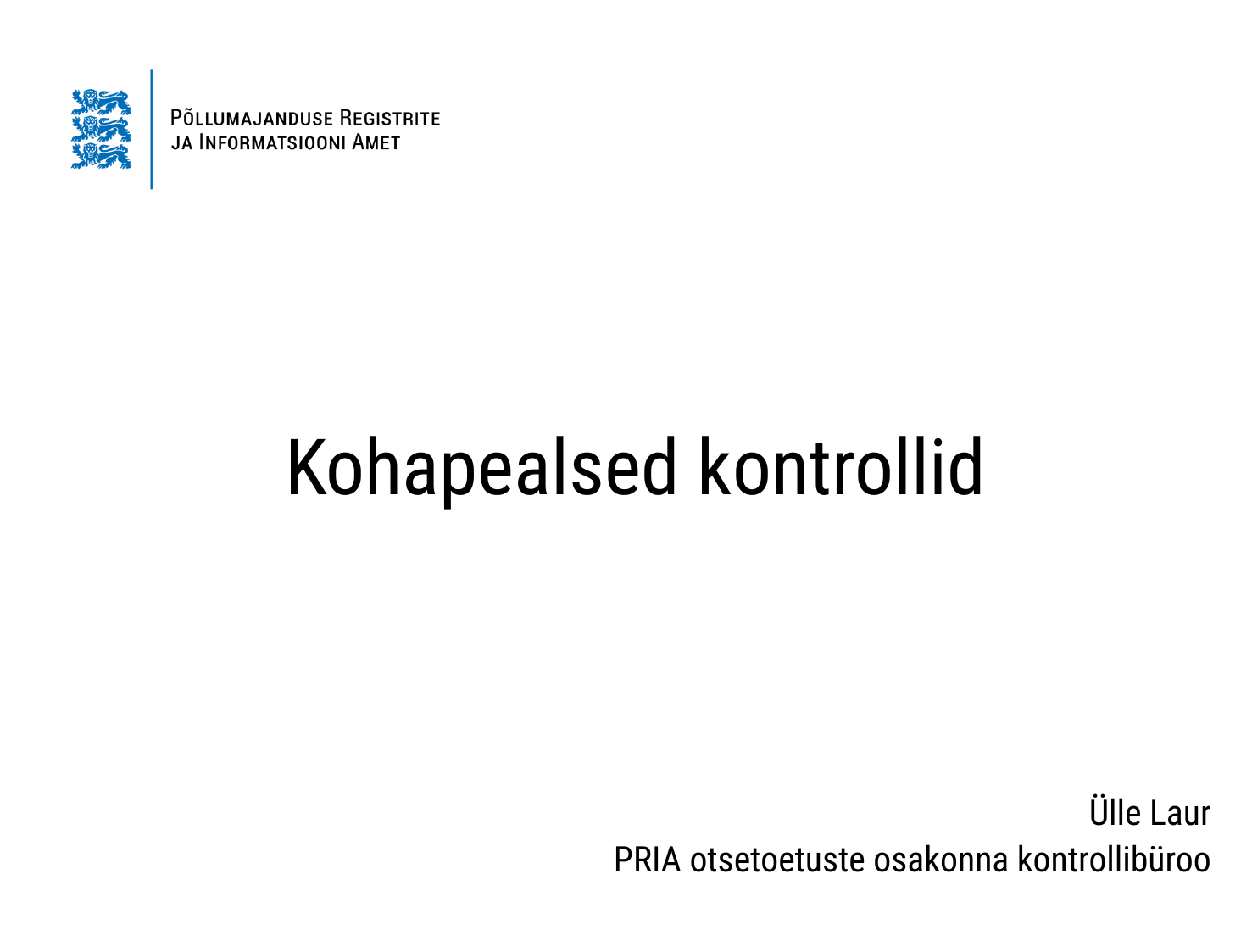

# Kohapealsed kontrollid
Ülle Laur
PRIA otsetoetuste osakonna kontrollibüroo